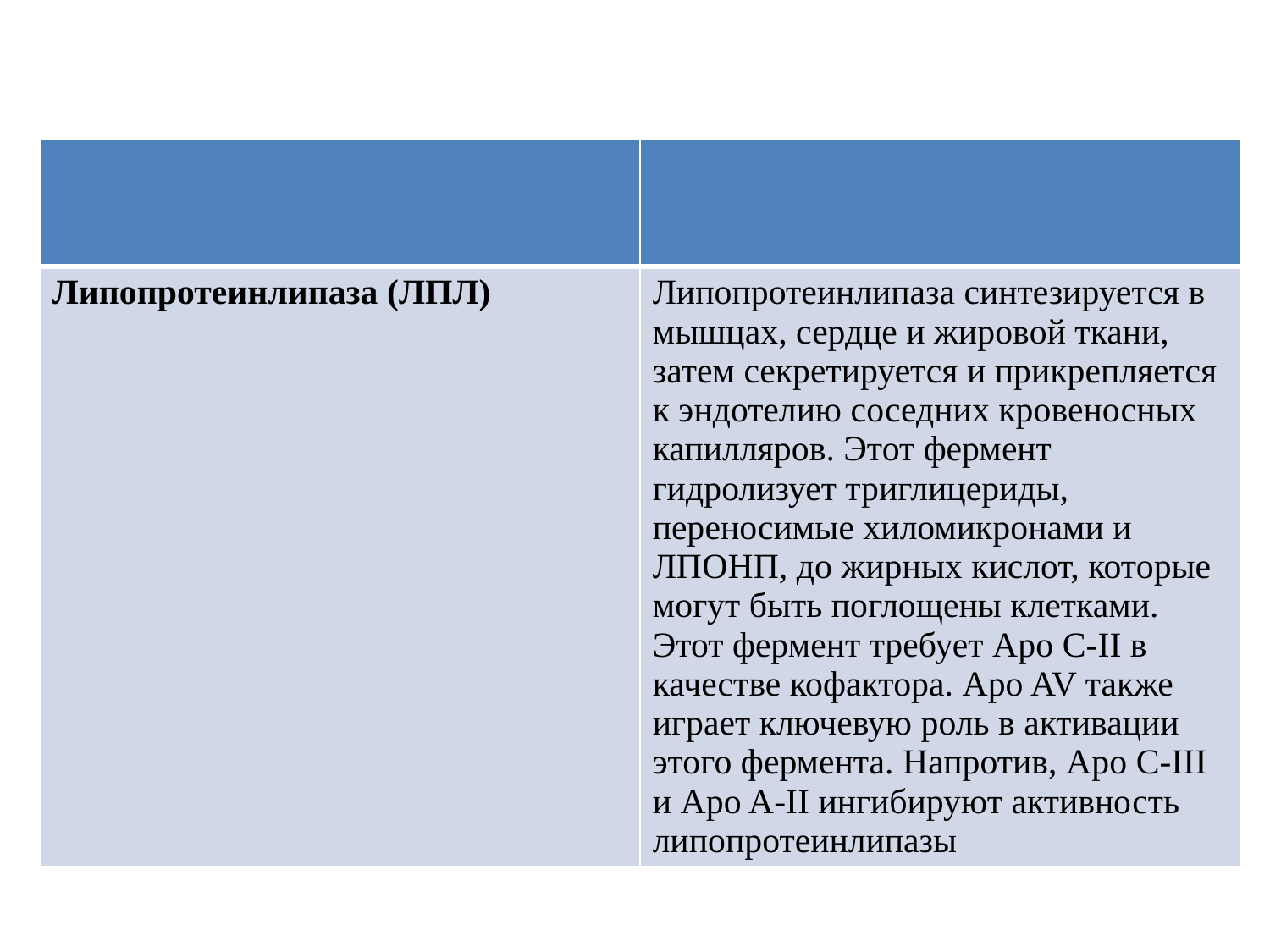

|  |  |
| --- | --- |
| Липопротеинлипаза (ЛПЛ) | Липопротеинлипаза синтезируется в мышцах, сердце и жировой ткани, затем секретируется и прикрепляется к эндотелию соседних кровеносных капилляров. Этот фермент гидролизует триглицериды, переносимые хиломикронами и ЛПОНП, до жирных кислот, которые могут быть поглощены клетками. Этот фермент требует Apo C-II в качестве кофактора. Apo AV также играет ключевую роль в активации этого фермента. Напротив, Apo C-III и Apo A-II ингибируют активность липопротеинлипазы |